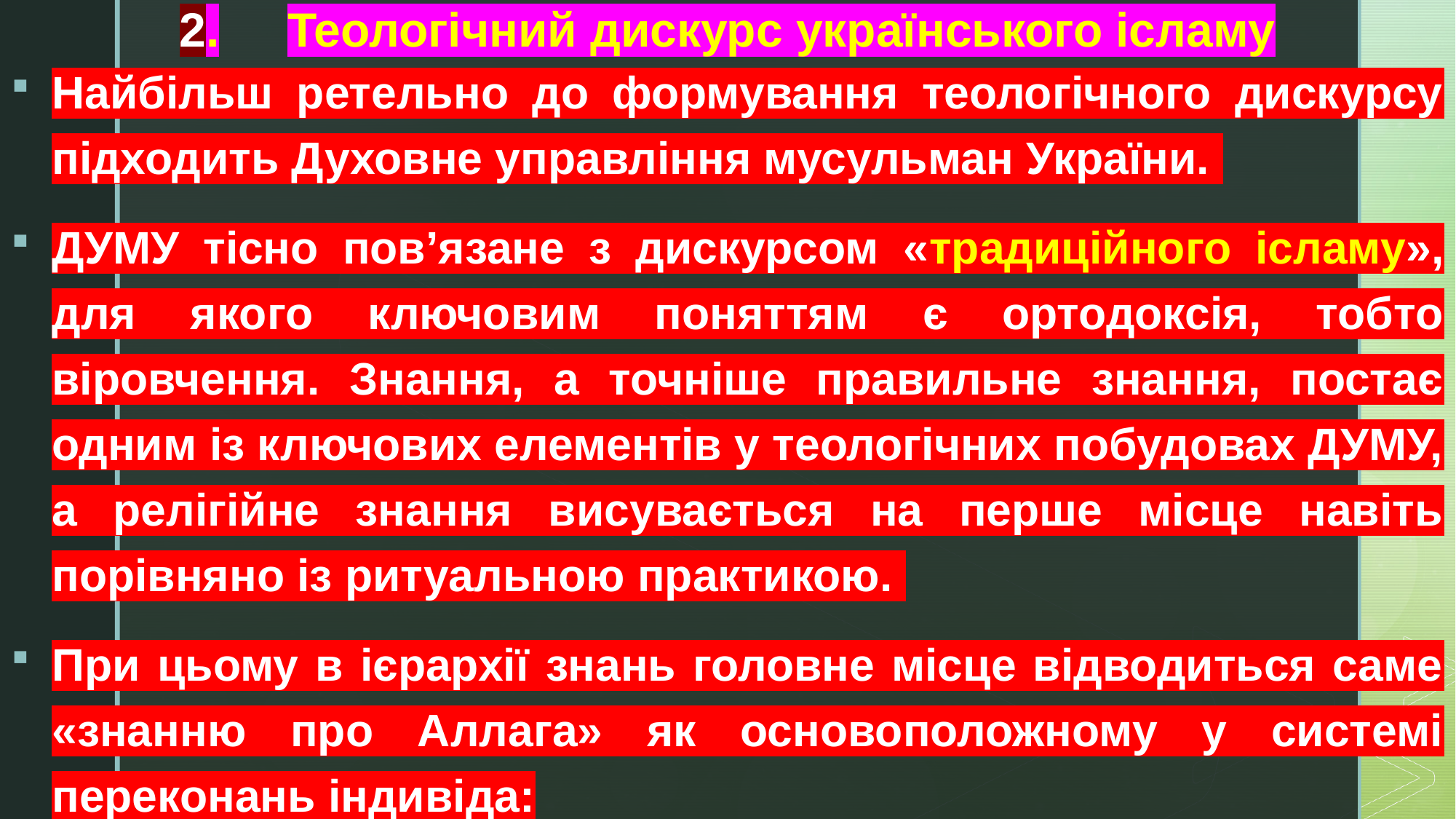

# 2.	Теологічний дискурс українського ісламу
Найбільш ретельно до формування теологічного дискурсу підходить Духовне управління мусульман України.
ДУМУ тісно пов’язане з дискурсом «традиційного ісламу», для якого ключовим поняттям є ортодоксія, тобто віровчення. Знання, а точніше правильне знання, постає одним із ключових елементів у теологічних побудовах ДУМУ, а релігійне знання висувається на перше місце навіть порівняно із ритуальною практикою.
При цьому в ієрархії знань головне місце відводиться саме «знанню про Аллага» як основоположному у системі переконань індивіда: